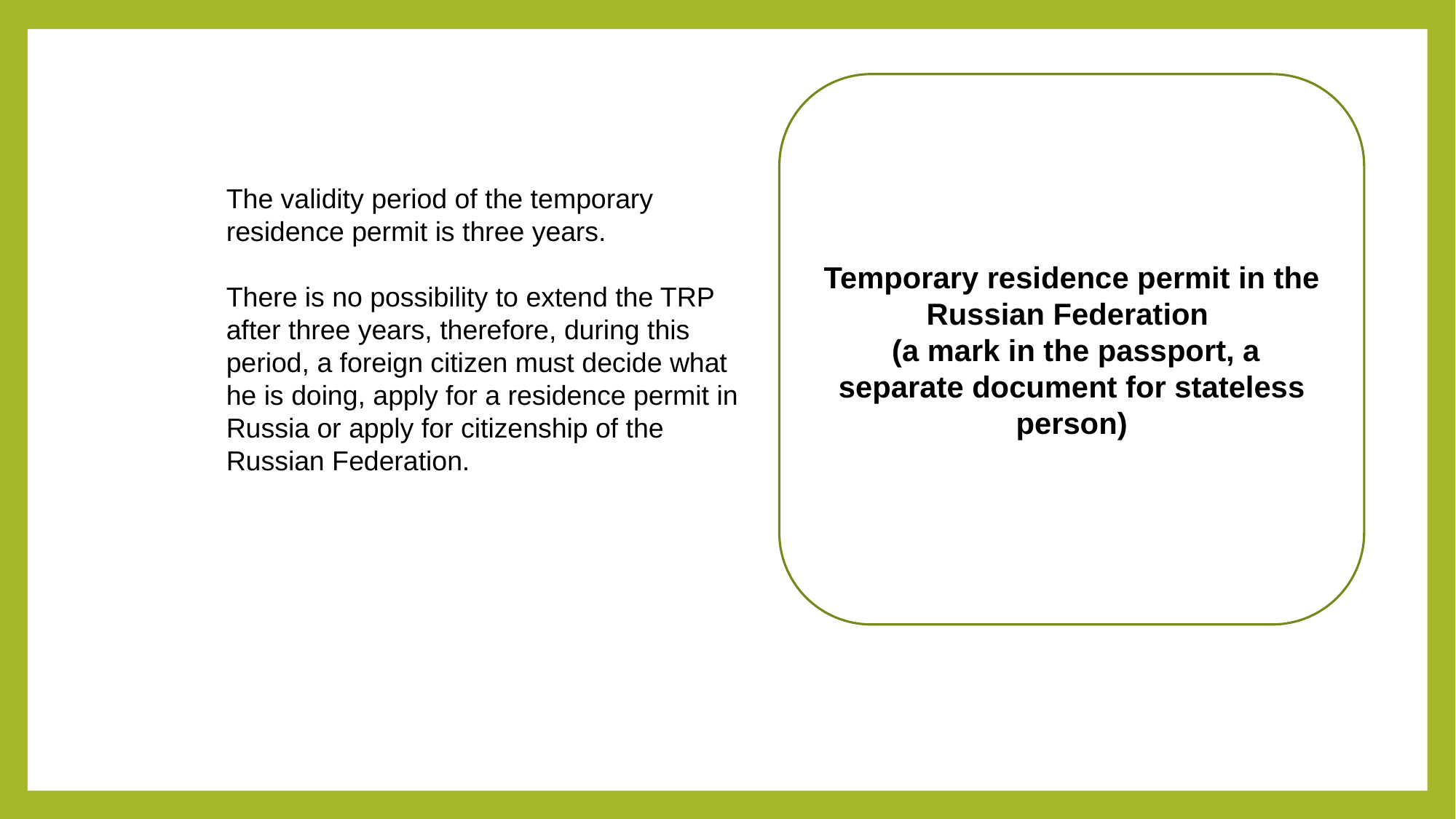

Temporary residence permit in the Russian Federation
 (a mark in the passport, a separate document for stateless person)
The validity period of the temporary residence permit is three years.
There is no possibility to extend the TRP after three years, therefore, during this period, a foreign citizen must decide what he is doing, apply for a residence permit in Russia or apply for citizenship of the Russian Federation.